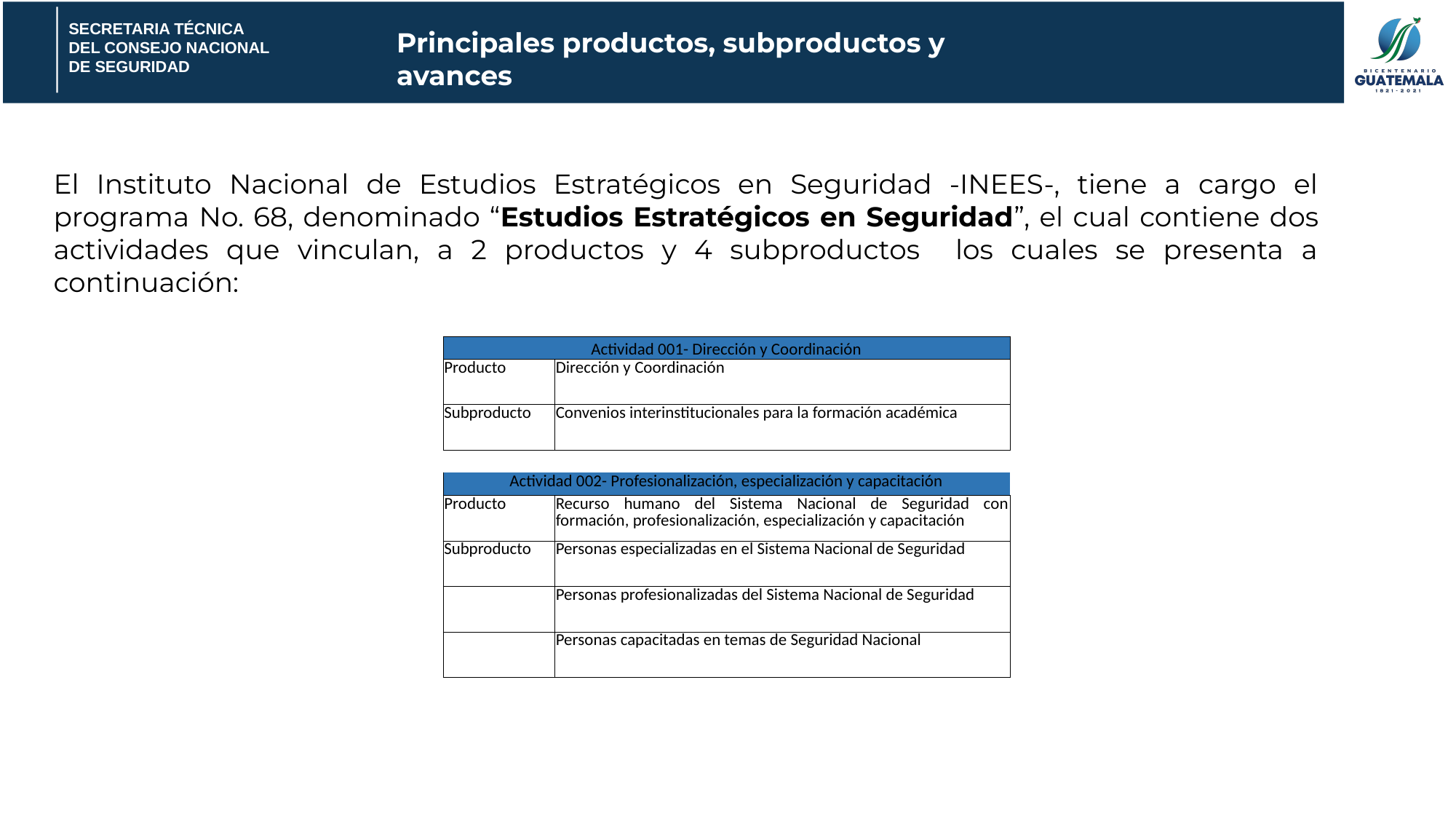

Principales productos, subproductos y avances
El Instituto Nacional de Estudios Estratégicos en Seguridad -INEES-, tiene a cargo el programa No. 68, denominado “Estudios Estratégicos en Seguridad”, el cual contiene dos actividades que vinculan, a 2 productos y 4 subproductos  los cuales se presenta a continuación:
| Actividad 001- Dirección y Coordinación |  |  |  |  |  |
| --- | --- | --- | --- | --- | --- |
| Producto | Dirección y Coordinación |  |  |  |  |
| Subproducto | Convenios interinstitucionales para la formación académica |  |  |  |  |
|  |  |  |  |  |  |
| Actividad 002- Profesionalización, especialización y capacitación |  |  |  |  |  |
| Producto | Recurso humano del Sistema Nacional de Seguridad con formación, profesionalización, especialización y capacitación |  |  |  |  |
| Subproducto | Personas especializadas en el Sistema Nacional de Seguridad |  |  |  |  |
|  | Personas profesionalizadas del Sistema Nacional de Seguridad |  |  |  |  |
|  | Personas capacitadas en temas de Seguridad Nacional |  |  |  |  |